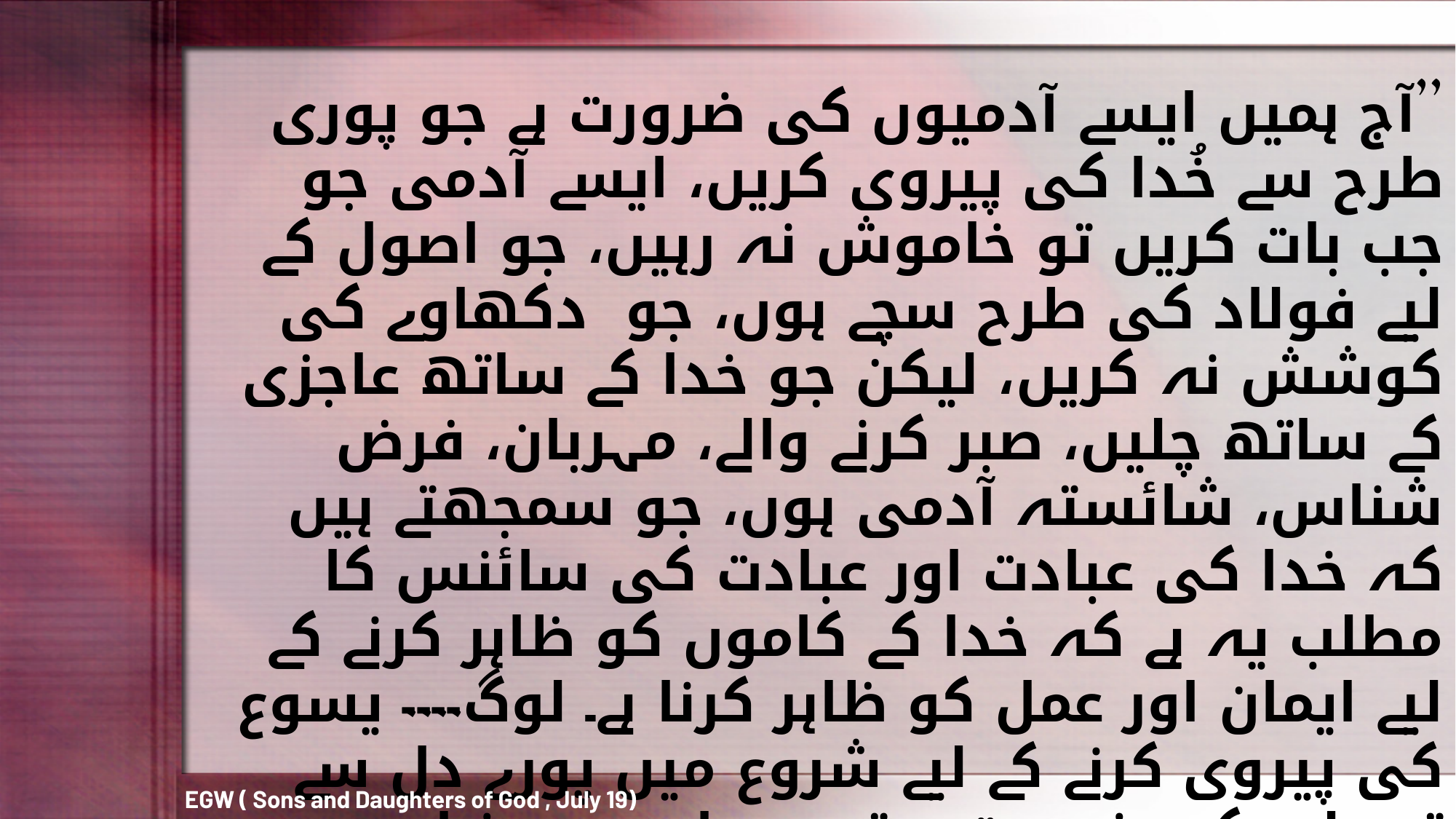

’’آج ہمیں ایسے آدمیوں کی ضرورت ہے جو پوری طرح سے خُدا کی پیروی کریں، ایسے آدمی جو جب بات کریں تو خاموش نہ رہیں، جو اصول کے لیے فولاد کی طرح سچے ہوں، جو  دکھاوے کی کوشش نہ کریں، لیکن جو خدا کے ساتھ عاجزی کے ساتھ چلیں، صبر کرنے والے، مہربان، فرض شناس، شائستہ آدمی ہوں، جو سمجھتے ہیں کہ خدا کی عبادت اور عبادت کی سائنس کا مطلب یہ ہے کہ خدا کے کاموں کو ظاہر کرنے کے لیے ایمان اور عمل کو ظاہر کرنا ہے۔ لوگ.... یسوع کی پیروی کرنے کے لیے شروع میں پورے دل سے تبدیلی کی ضرورت ہوتی ہے، اور ہر روز اس تبدیلی کو دہرانا پڑتا ہے۔یہ کالب کا خدا پر ایمان تھا جس نے اسے ہمت دی، جس نے اسے انسان کے خوف سے بچایا، اور اسے حق کے دفاع میں دلیری اور بے نیازی سے کھڑے ہونے کے قابل بنایا۔ اسی طاقت پر بھروسہ کرنے سے، آسمان کی فوجوں کے طاقتور جنرل، صلیب کے ہر سچے سپاہی کو ان رکاوٹوں پر قابو پانے کی طاقت اور ہمت مل سکتی ہے جو ناقابل تسخیر معلوم ہوتی ہیں"
EGW ( Sons and Daughters of God , July 19)